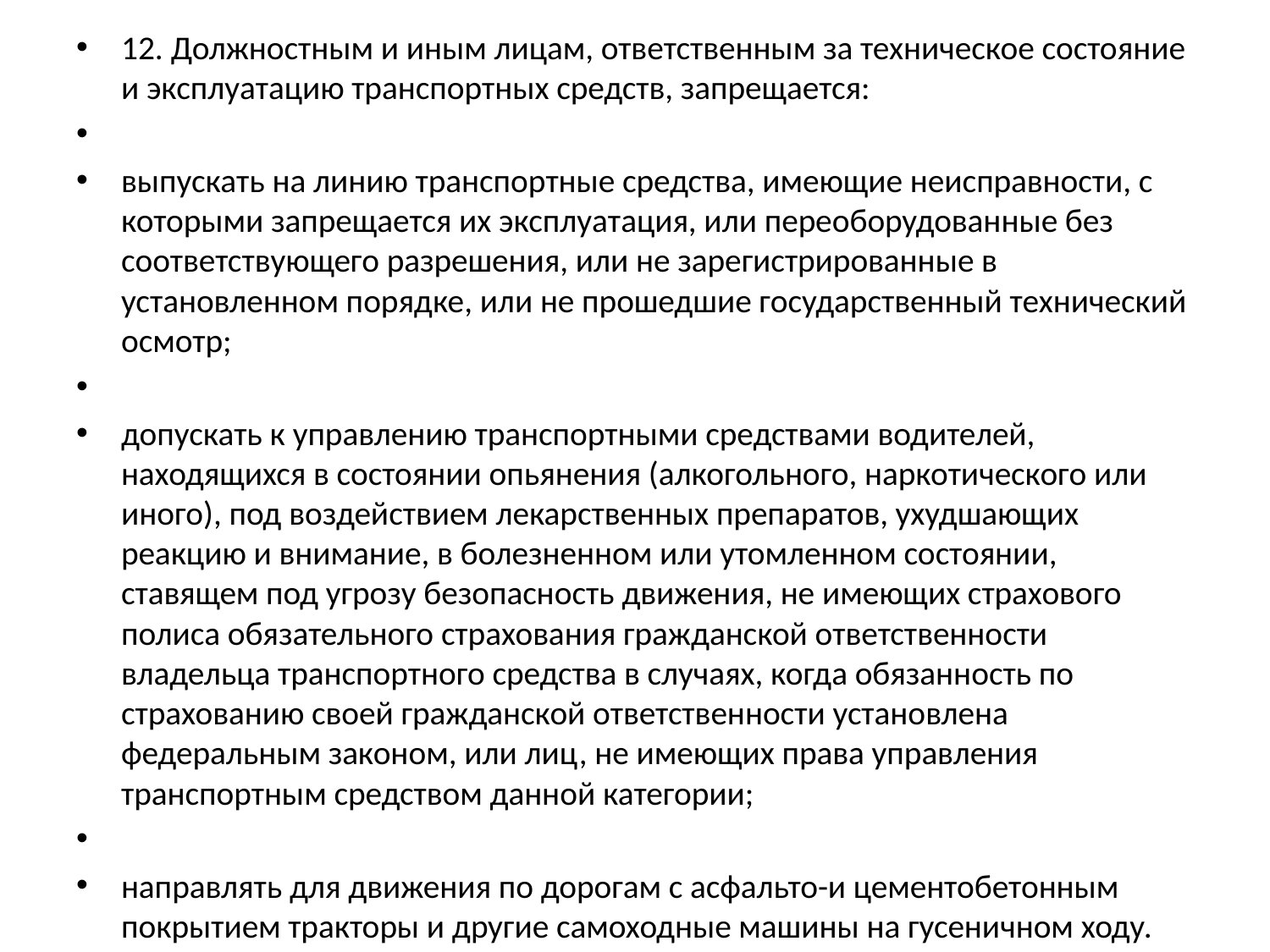

12. Должностным и иным лицам, ответственным за техническое состояние и эксплуатацию транспортных средств, запрещается:

выпускать на линию транспортные средства, имеющие неисправности, с которыми запрещается их эксплуатация, или переоборудованные без соответствующего разрешения, или не зарегистрированные в установленном порядке, или не прошедшие государственный технический осмотр;

допускать к управлению транспортными средствами водителей, находящихся в состоянии опьянения (алкогольного, наркотического или иного), под воздействием лекарственных препаратов, ухудшающих реакцию и внимание, в болезненном или утомленном состоянии, ставящем под угрозу безопасность движения, не имеющих страхового полиса обязательного страхования гражданской ответственности владельца транспортного средства в случаях, когда обязанность по страхованию своей гражданской ответственности установлена федеральным законом, или лиц, не имеющих права управления транспортным средством данной категории;

направлять для движения по дорогам с асфальто-и цементобетонным покрытием тракторы и другие самоходные машины на гусеничном ходу.